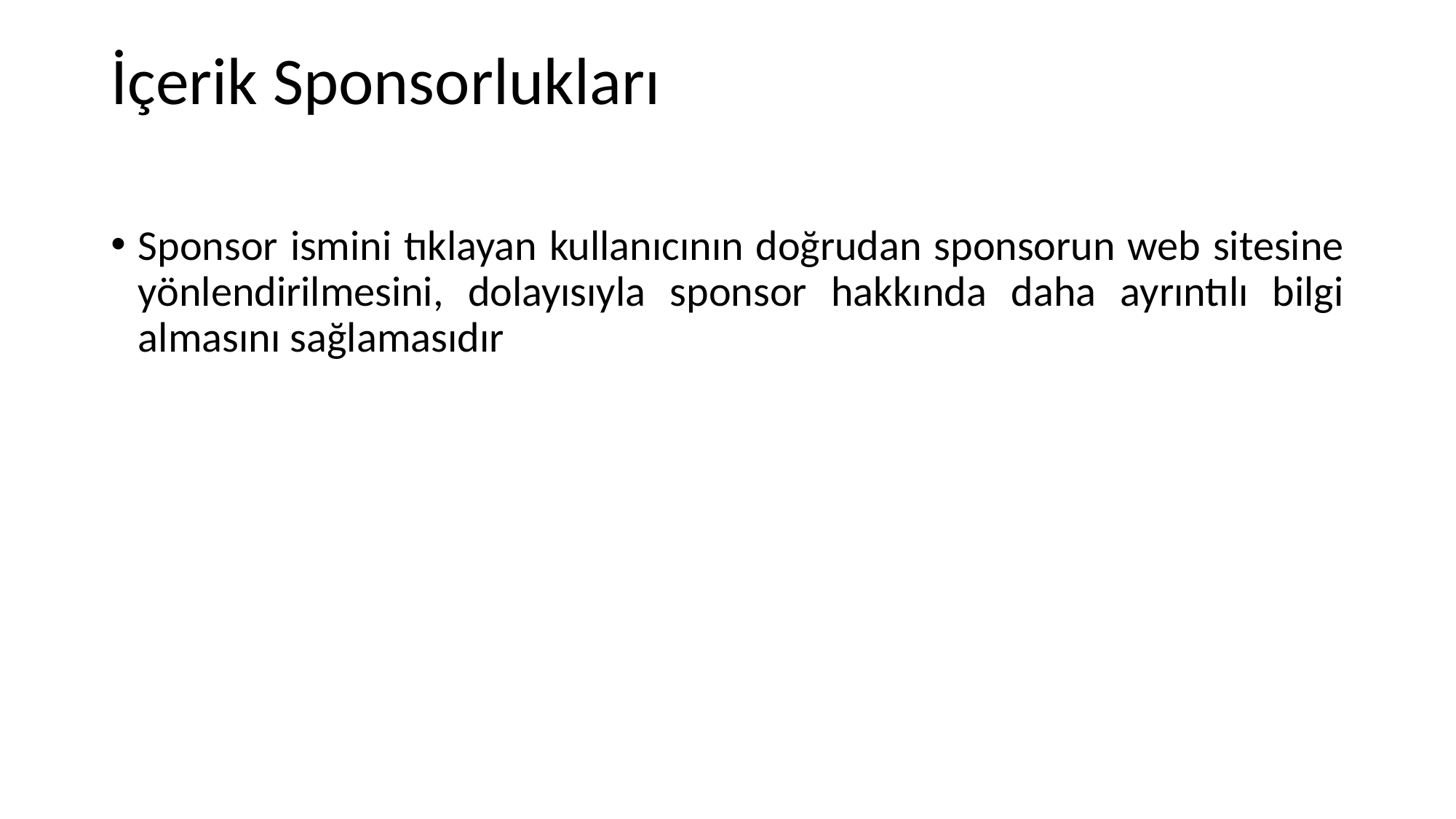

# İçerik Sponsorlukları
Sponsor ismini tıklayan kullanıcının doğrudan sponsorun web sitesine yönlendirilmesini, dolayısıyla sponsor hakkında daha ayrıntılı bilgi almasını sağlamasıdır